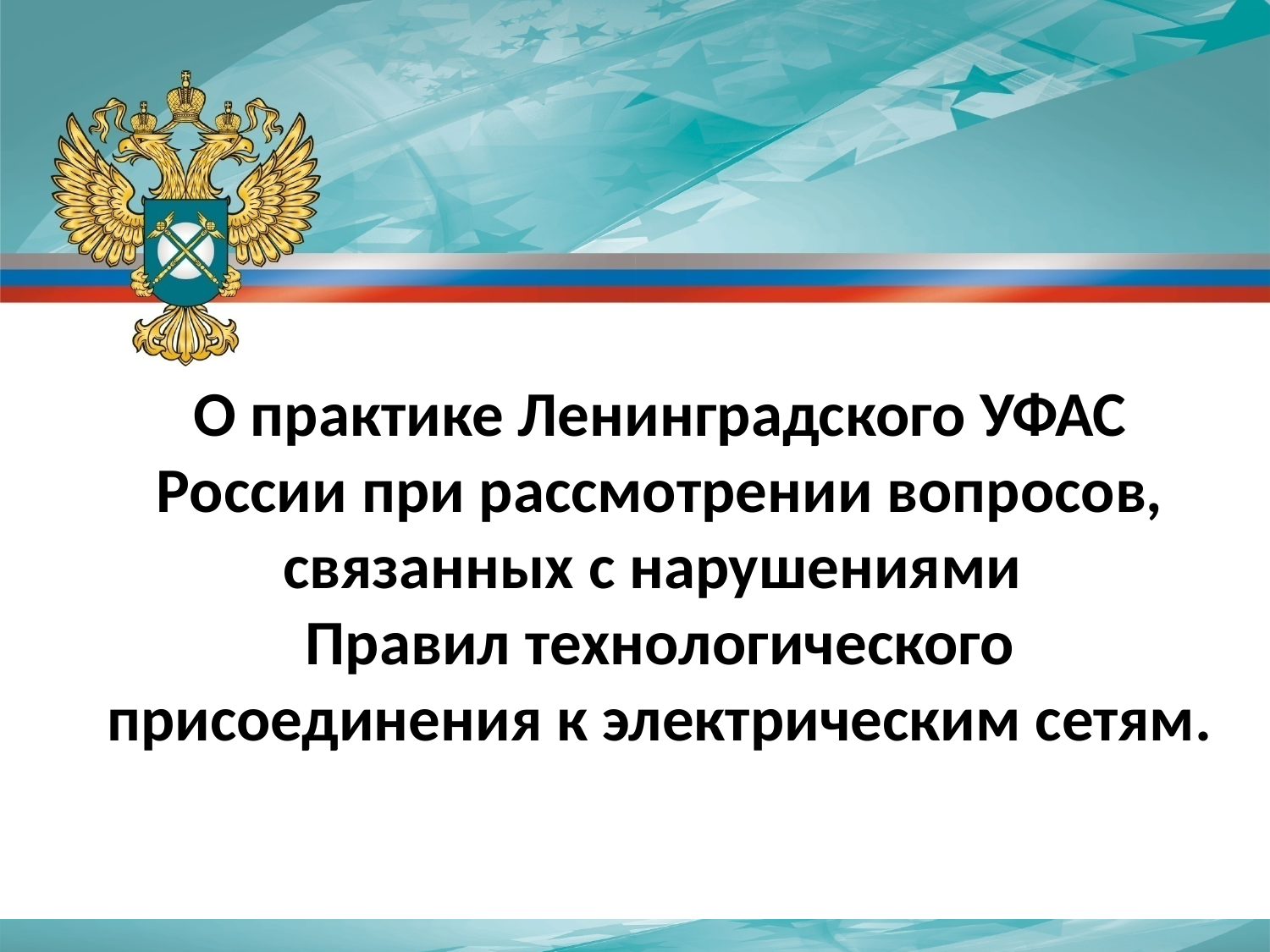

О практике Ленинградского УФАС России при рассмотрении вопросов, связанных с нарушениями
Правил технологического присоединения к электрическим сетям.